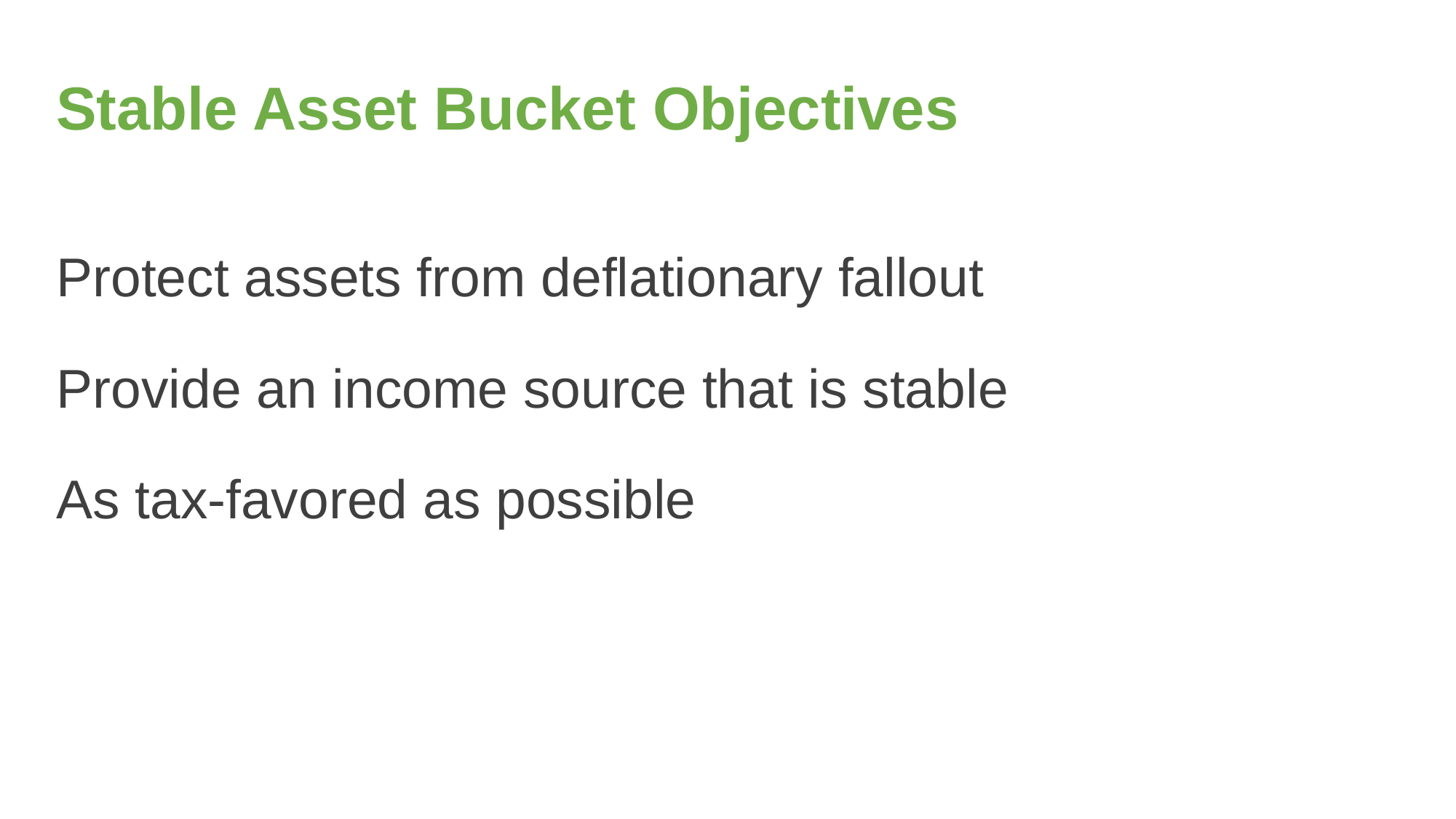

# Stable Asset Bucket Objectives
Protect assets from deflationary fallout
Provide an income source that is stable
As tax-favored as possible